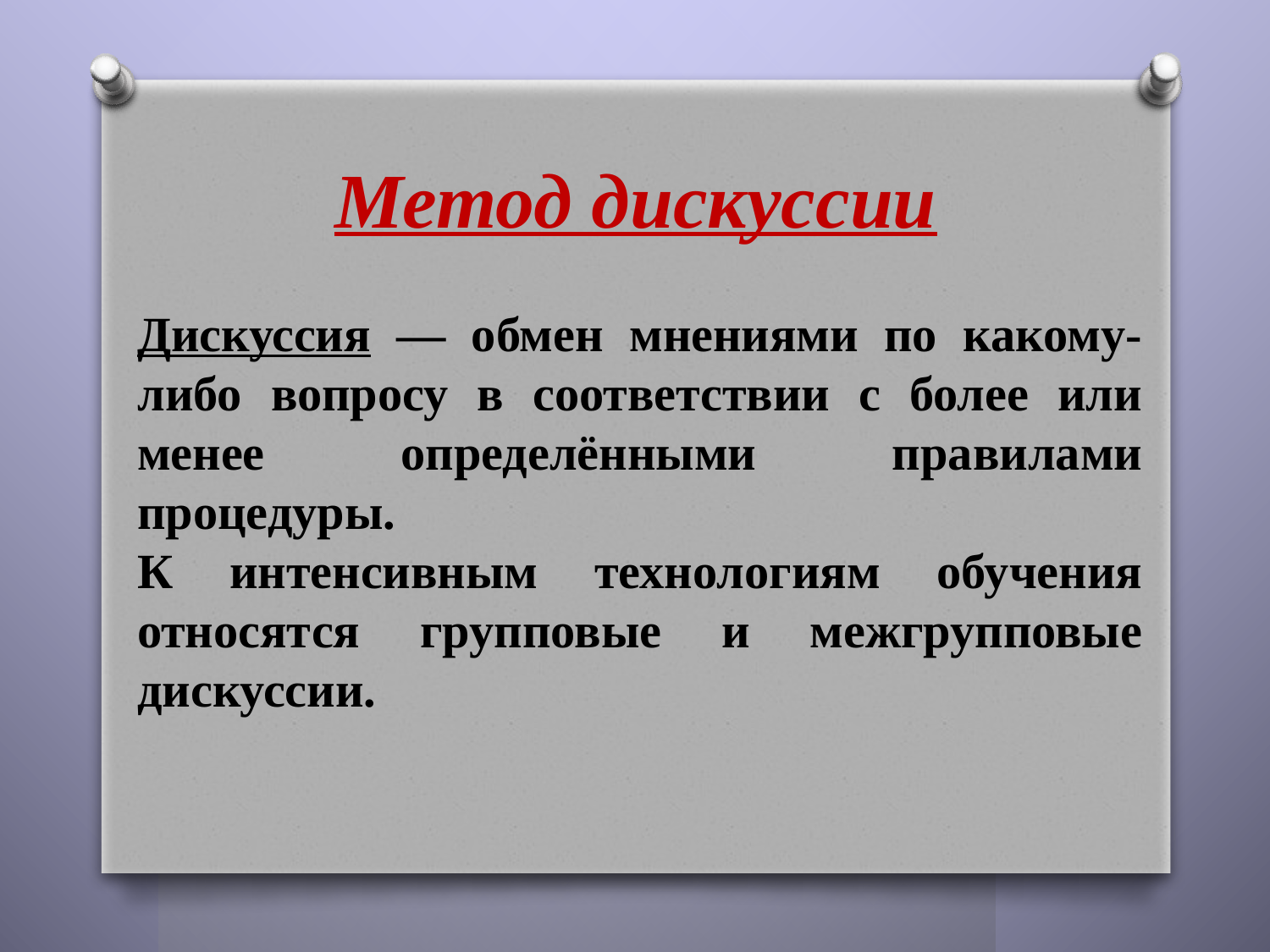

# Метод дискуссии
Дискуссия — обмен мнениями по какому-либо вопросу в соответствии с более или менее определёнными правилами процедуры.
К интенсивным технологиям обучения относятся групповые и межгрупповые дискуссии.